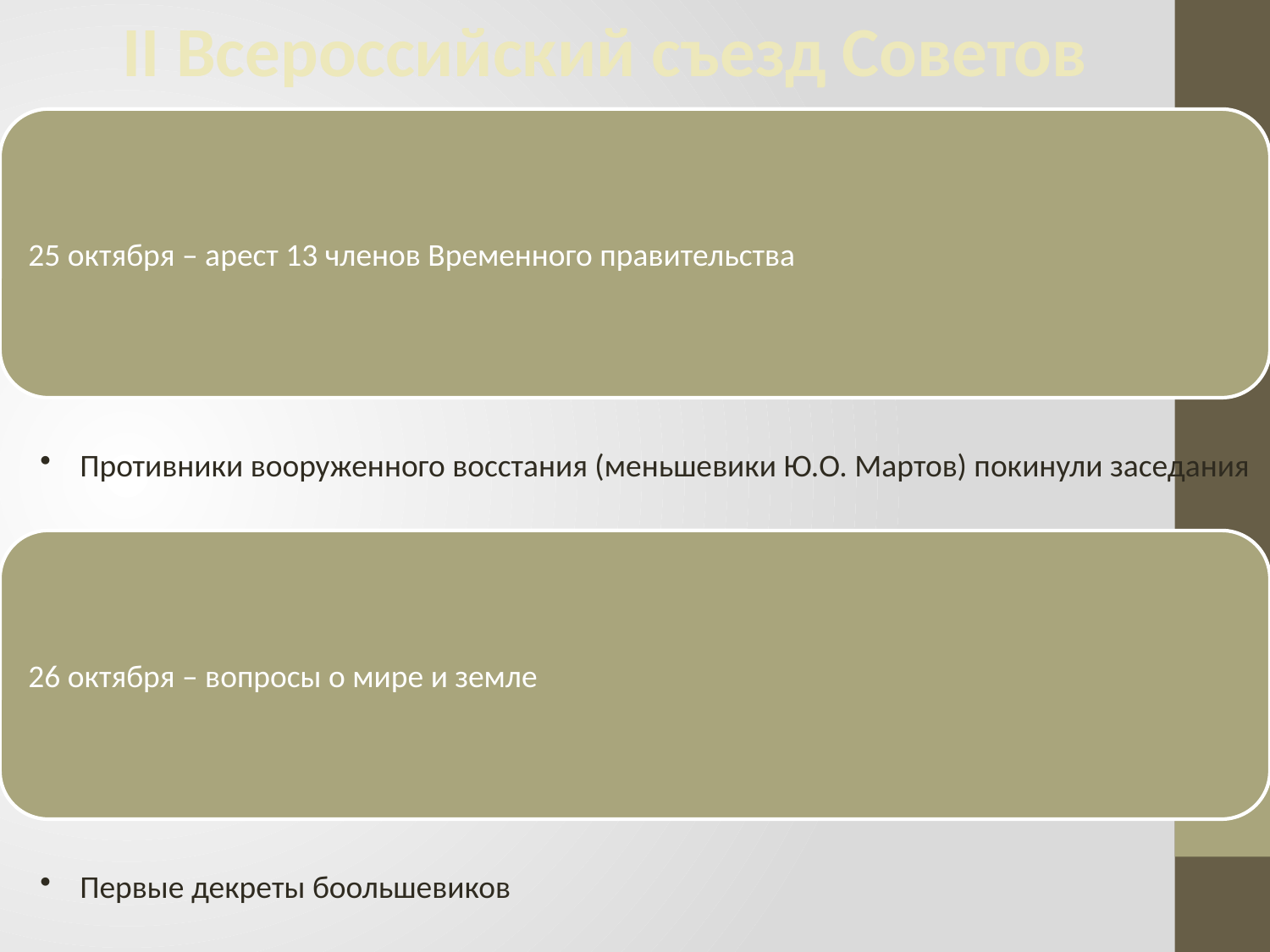

II Всероссийский съезд Советов
25 октября – арест 13 членов Временного правительства
Противники вооруженного восстания (меньшевики Ю.О. Мартов) покинули заседания
26 октября – вопросы о мире и земле
Первые декреты боольшевиков